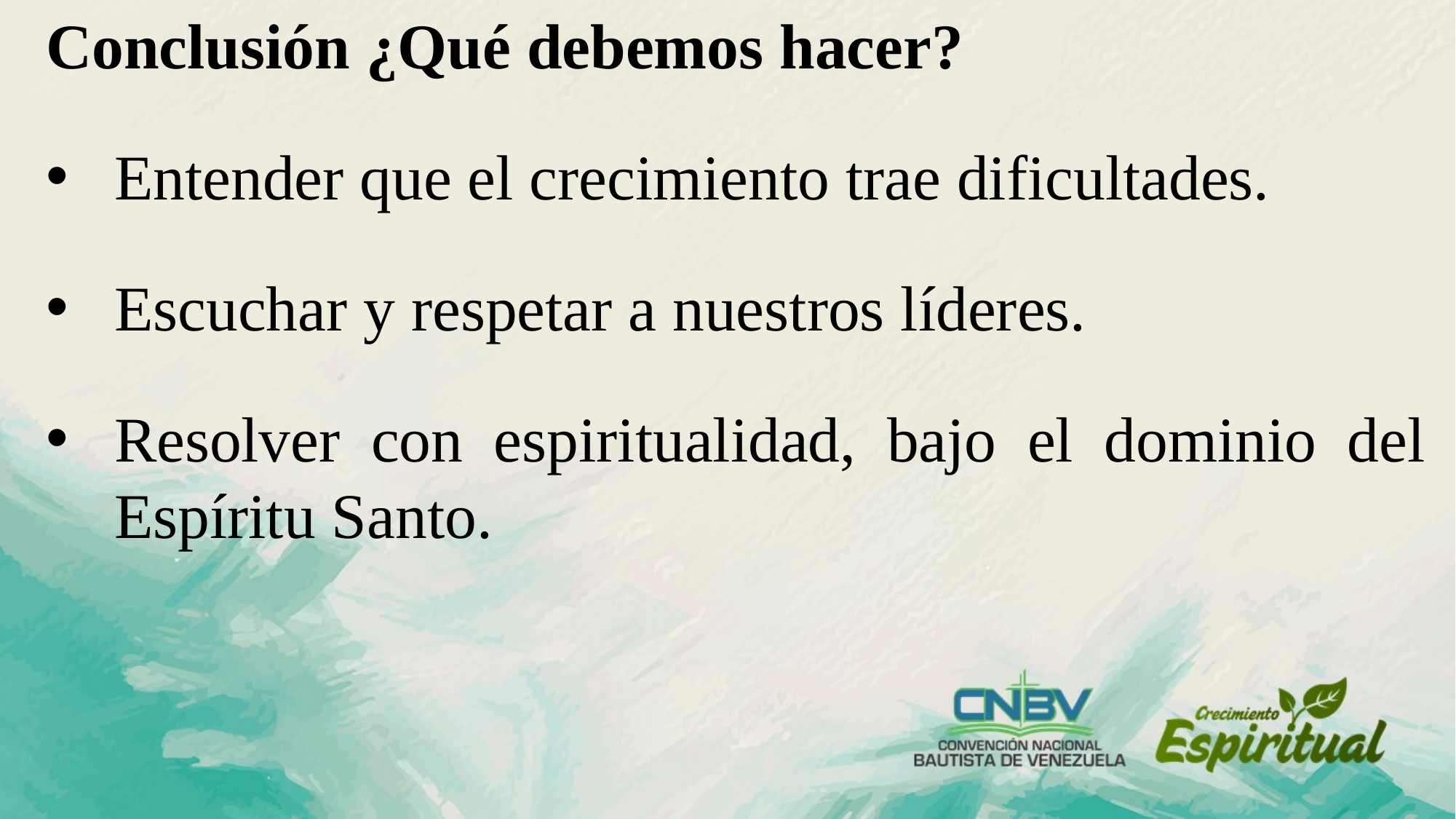

Conclusión ¿Qué debemos hacer?
Entender que el crecimiento trae dificultades.
Escuchar y respetar a nuestros líderes.
Resolver con espiritualidad, bajo el dominio del Espíritu Santo.